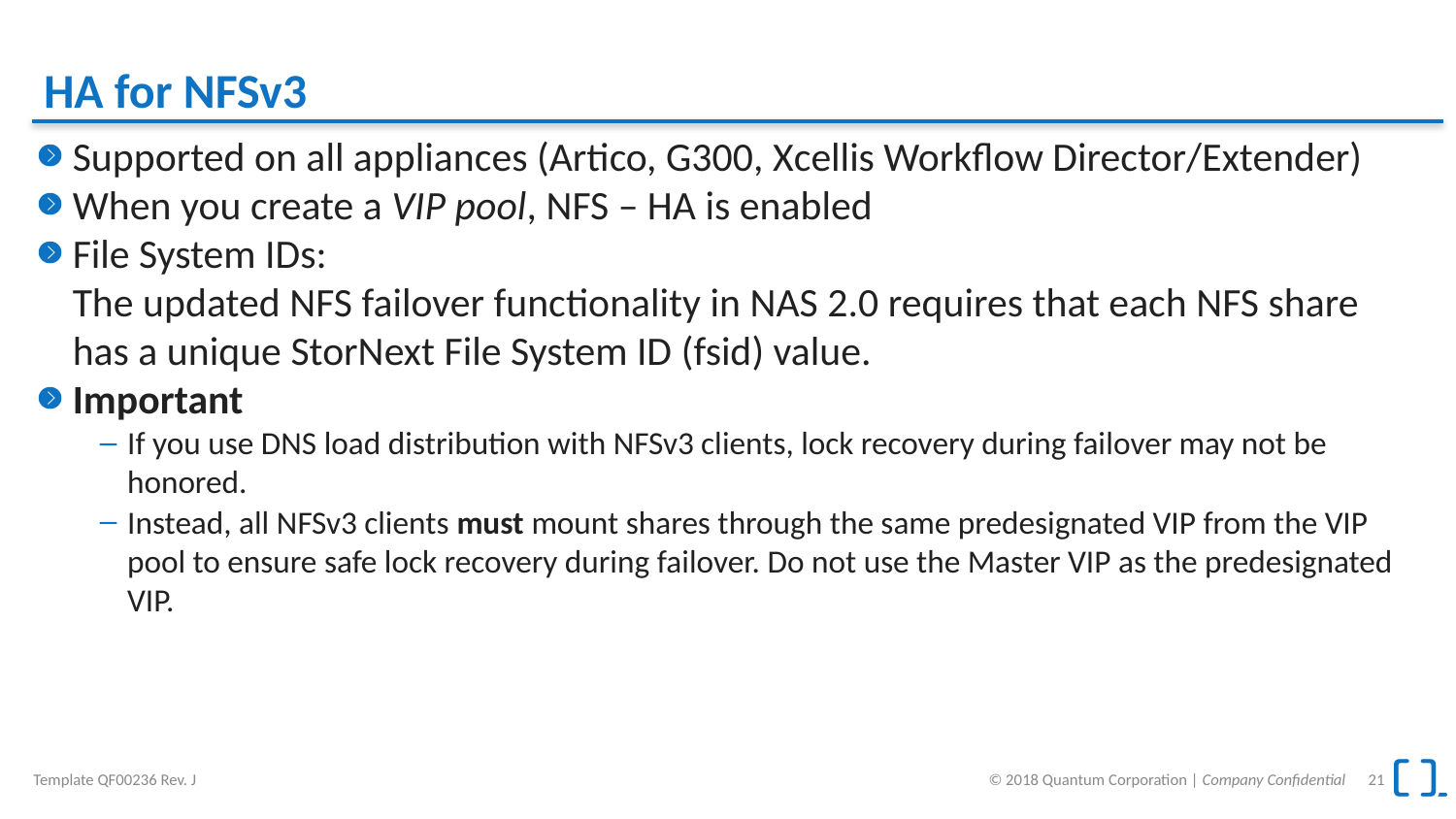

# HA for NFSv3
Supported on all appliances (Artico, G300, Xcellis Workflow Director/Extender)
When you create a VIP pool, NFS – HA is enabled
File System IDs:
The updated NFS failover functionality in NAS 2.0 requires that each NFS share has a unique StorNext File System ID (fsid) value.
Important
If you use DNS load distribution with NFSv3 clients, lock recovery during failover may not be honored.
Instead, all NFSv3 clients must mount shares through the same predesignated VIP from the VIP pool to ensure safe lock recovery during failover. Do not use the Master VIP as the predesignated VIP.